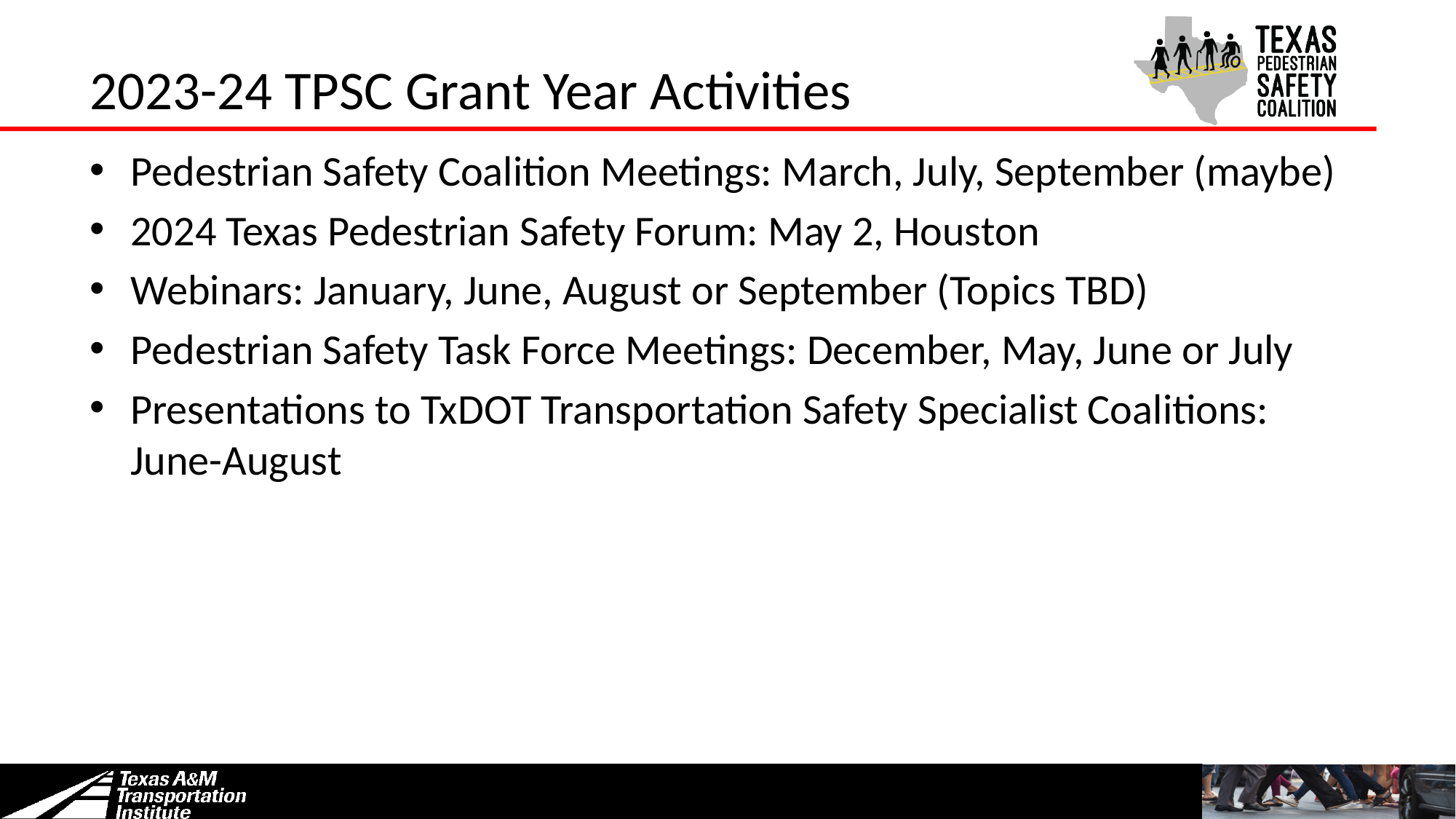

# 2023-24 TPSC Grant Year Activities
Pedestrian Safety Coalition Meetings: March, July, September (maybe)
2024 Texas Pedestrian Safety Forum: May 2, Houston​
Webinars: January, June, August or September (Topics TBD)​
Pedestrian Safety Task Force Meetings: December, May, June or July​
Presentations to TxDOT Transportation Safety Specialist Coalitions: June-August